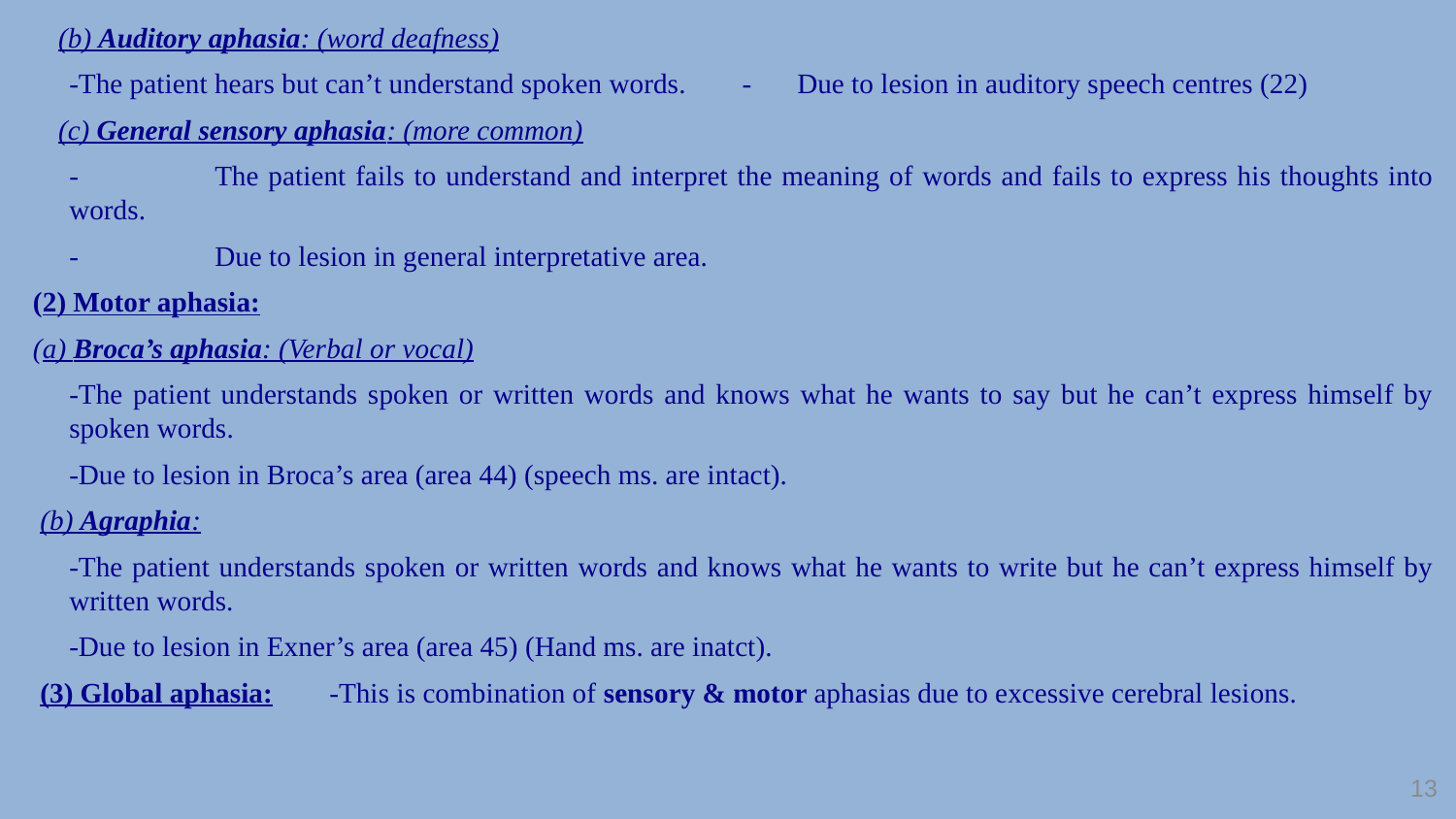

#
(b) Auditory aphasia: (word deafness)
-The patient hears but can’t understand spoken words.        -	Due to lesion in auditory speech centres (22)
(c) General sensory aphasia: (more common)
-	The patient fails to understand and interpret the meaning of words and fails to express his thoughts into words.
-	Due to lesion in general interpretative area.
(2) Motor aphasia:
(a) Broca’s aphasia: (Verbal or vocal)
-The patient understands spoken or written words and knows what he wants to say but he can’t express himself by spoken words.
-Due to lesion in Broca’s area (area 44) (speech ms. are intact).
 (b) Agraphia:
-The patient understands spoken or written words and knows what he wants to write but he can’t express himself by written words.
-Due to lesion in Exner’s area (area 45) (Hand ms. are inatct).
 (3) Global aphasia:        -This is combination of sensory & motor aphasias due to excessive cerebral lesions.

13